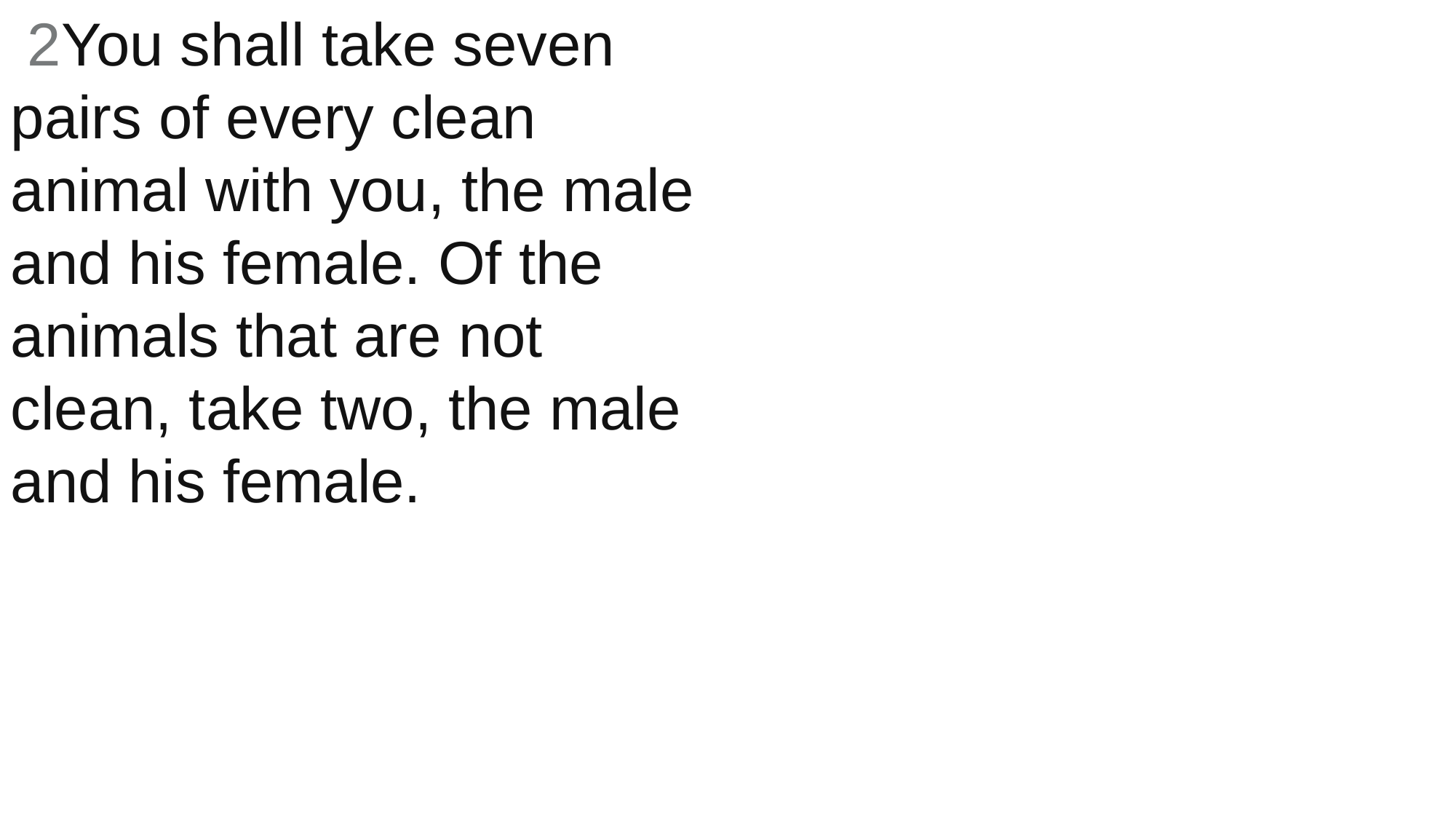

2You shall take seven pairs of every clean animal with you, the male and his female. Of the animals that are not clean, take two, the male and his female.